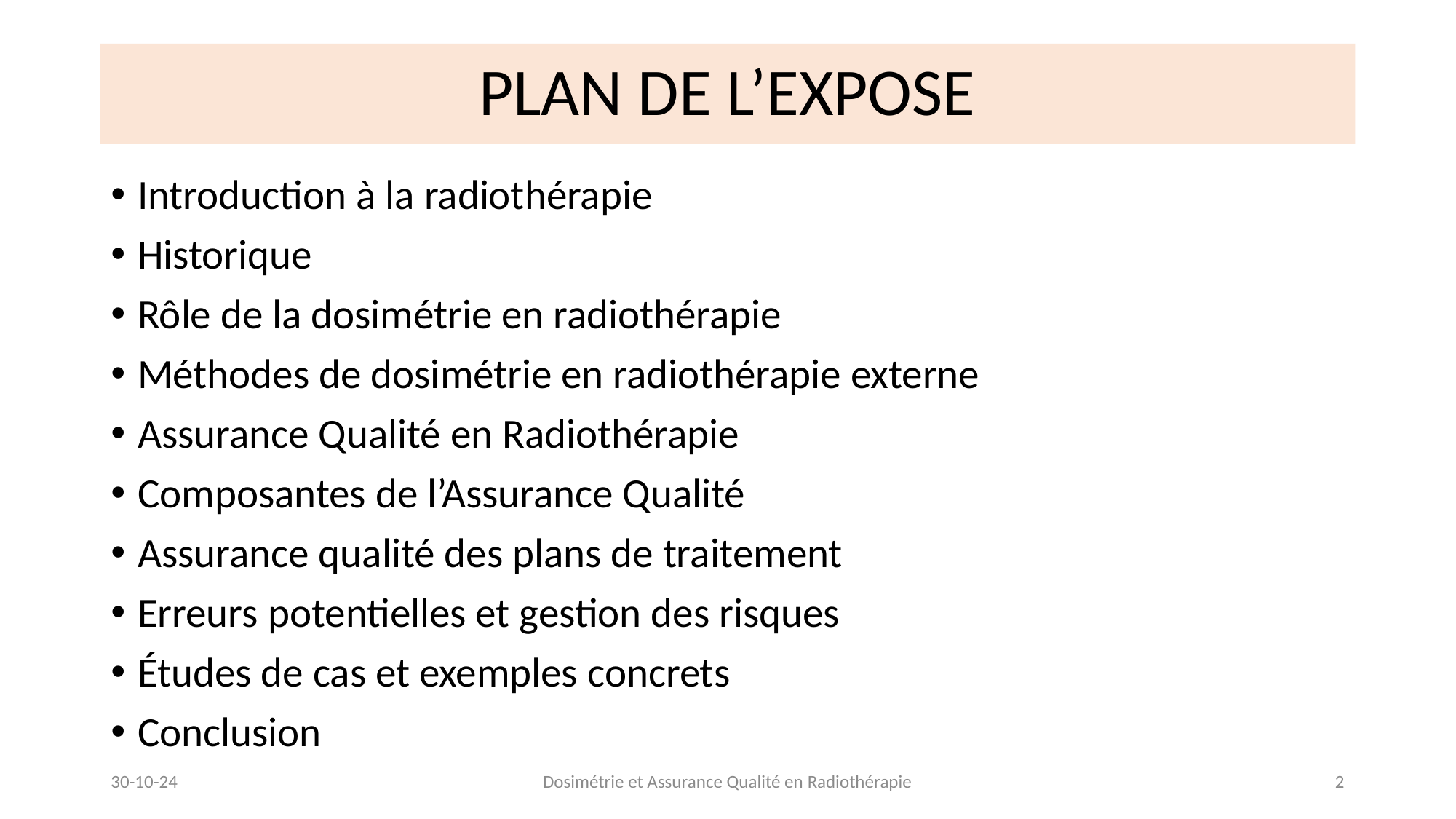

# PLAN DE L’EXPOSE
Introduction à la radiothérapie
Historique
Rôle de la dosimétrie en radiothérapie
Méthodes de dosimétrie en radiothérapie externe
Assurance Qualité en Radiothérapie
Composantes de l’Assurance Qualité
Assurance qualité des plans de traitement
Erreurs potentielles et gestion des risques
Études de cas et exemples concrets
Conclusion

30-10-24
Dosimétrie et Assurance Qualité en Radiothérapie
2